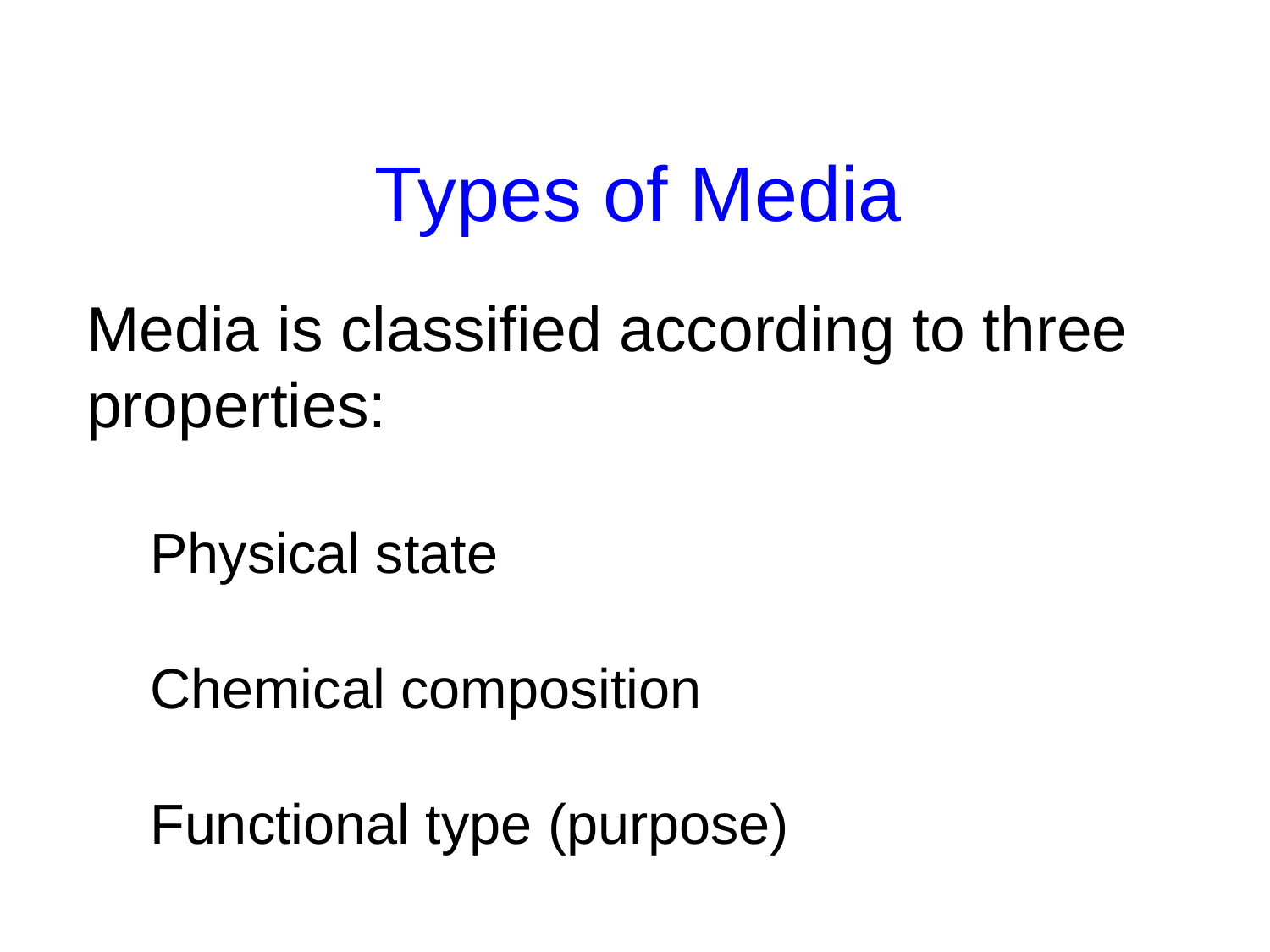

Types of Media
Media is classified according to three properties:

Physical state

Chemical composition

Functional type (purpose)